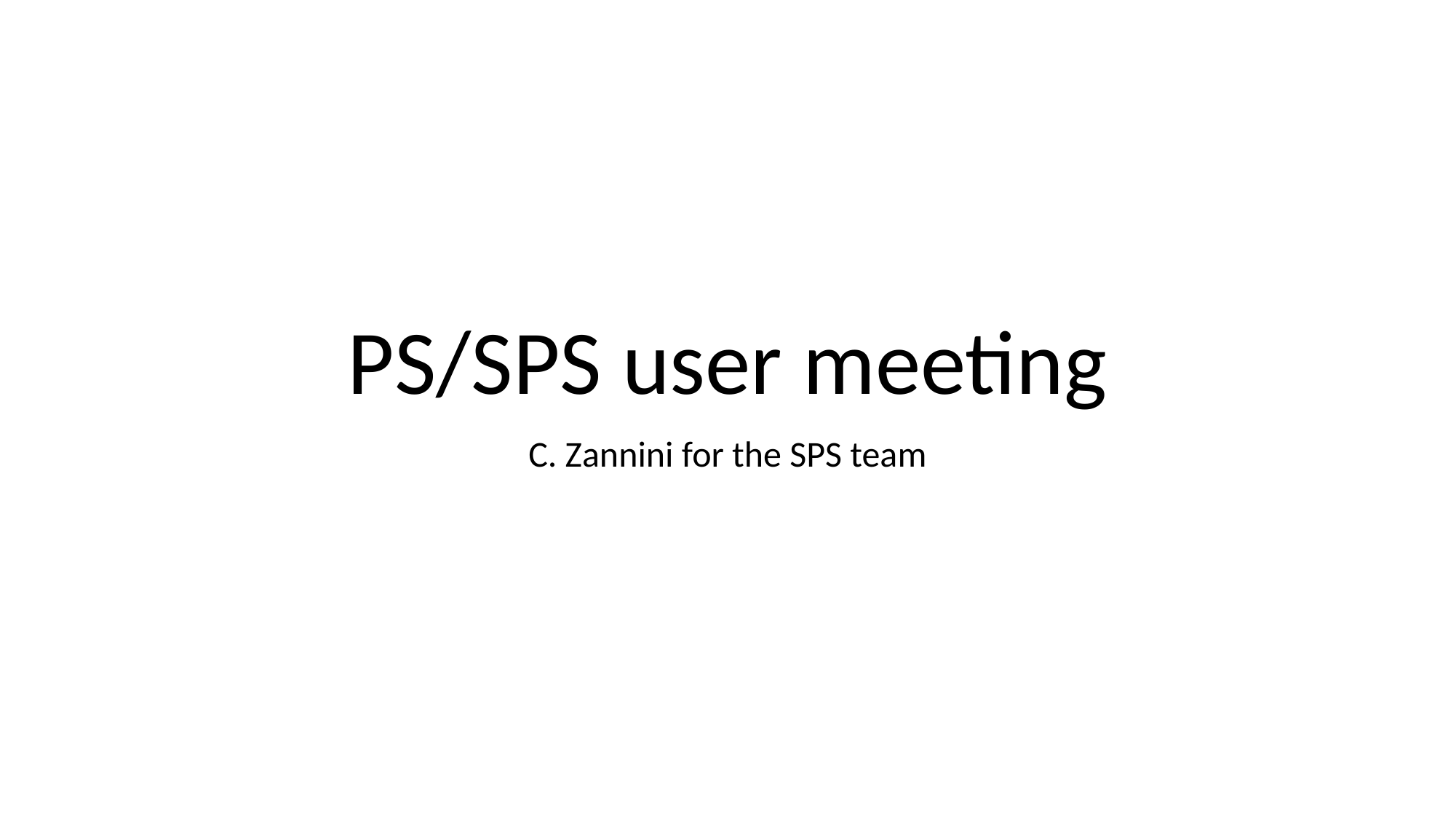

# PS/SPS user meeting
C. Zannini for the SPS team